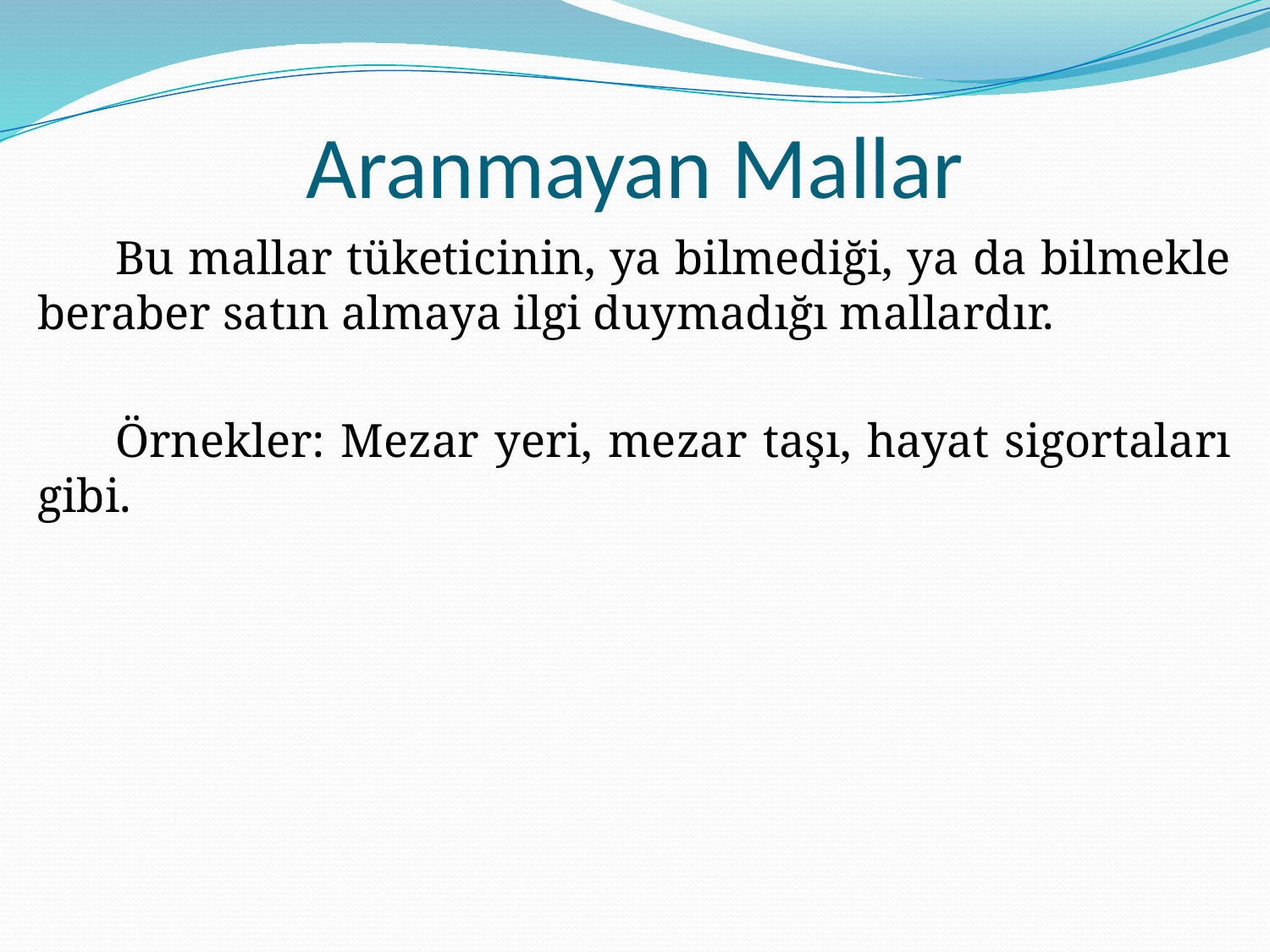

# Aranmayan Mallar
Bu mallar tüketicinin, ya bilmediği, ya da bilmekle beraber satın almaya ilgi duymadığı mallardır.

Örnekler: Mezar yeri, mezar taşı, hayat sigortaları gibi.